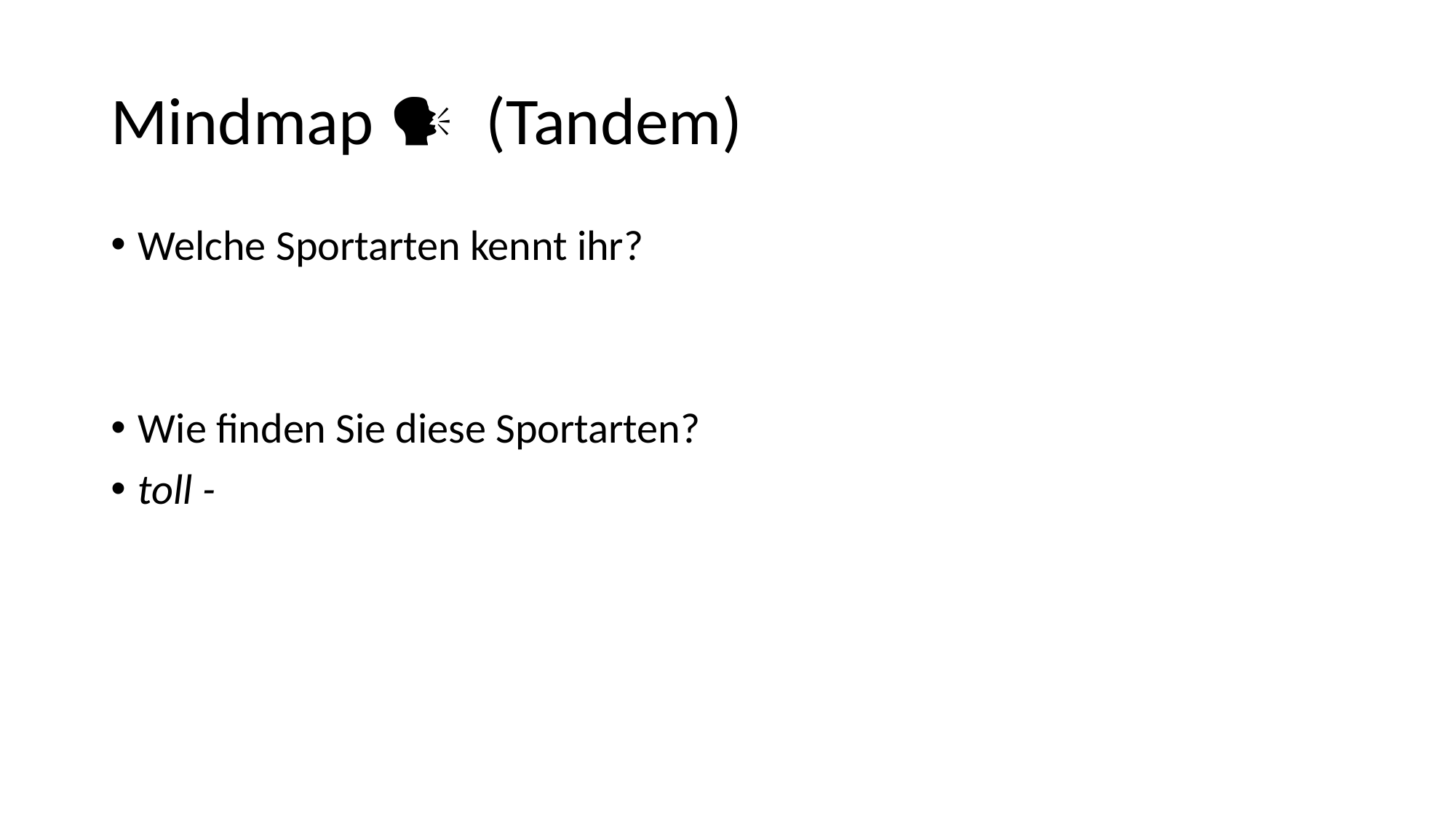

# Mindmap 🗣️  (Tandem)
Welche Sportarten kennt ihr?

Wie finden Sie diese Sportarten?
toll -